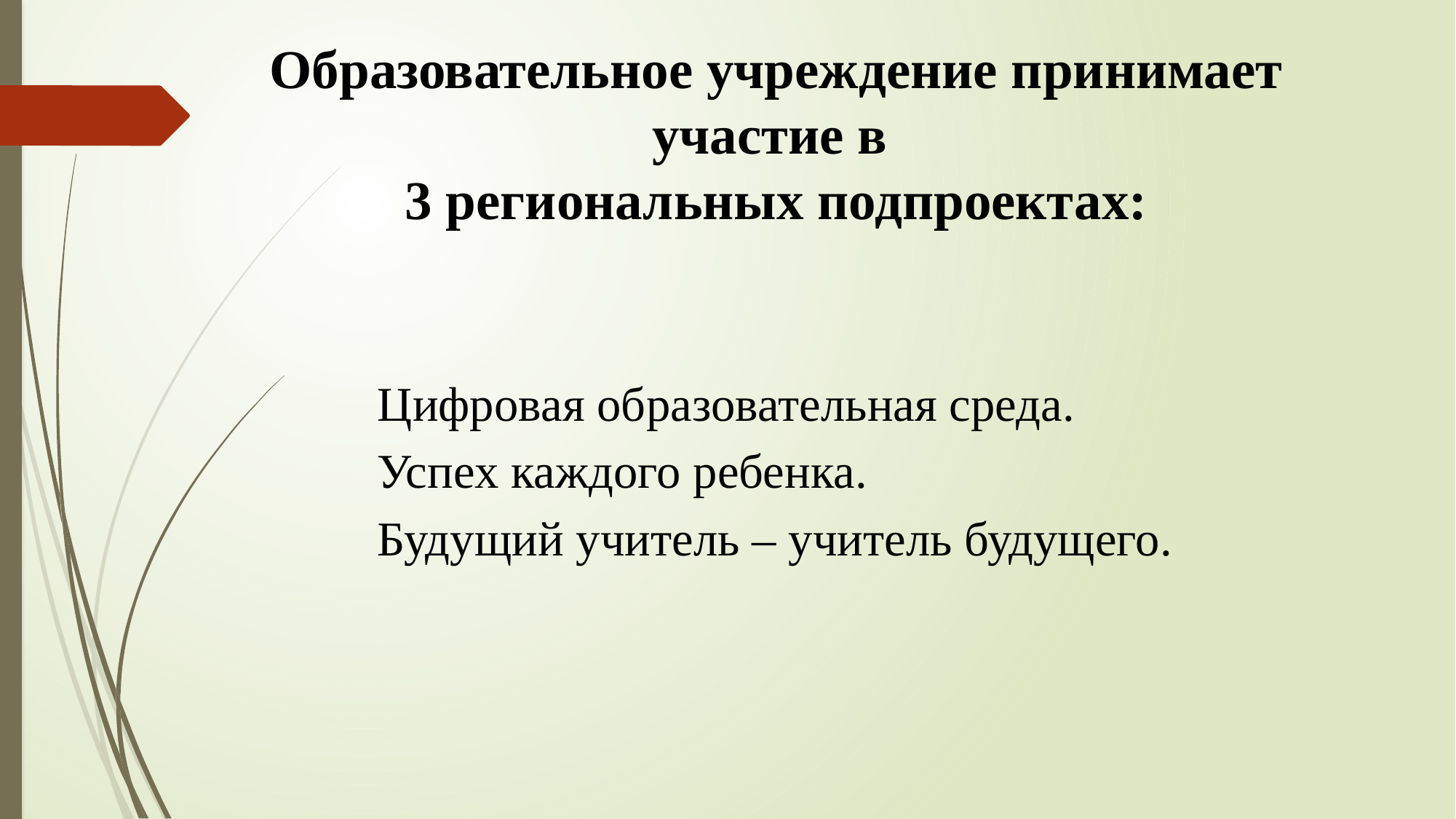

Образовательное учреждение принимает участие в
3 региональных подпроектах:
Цифровая образовательная среда.
Успех каждого ребенка.
Будущий учитель – учитель будущего.